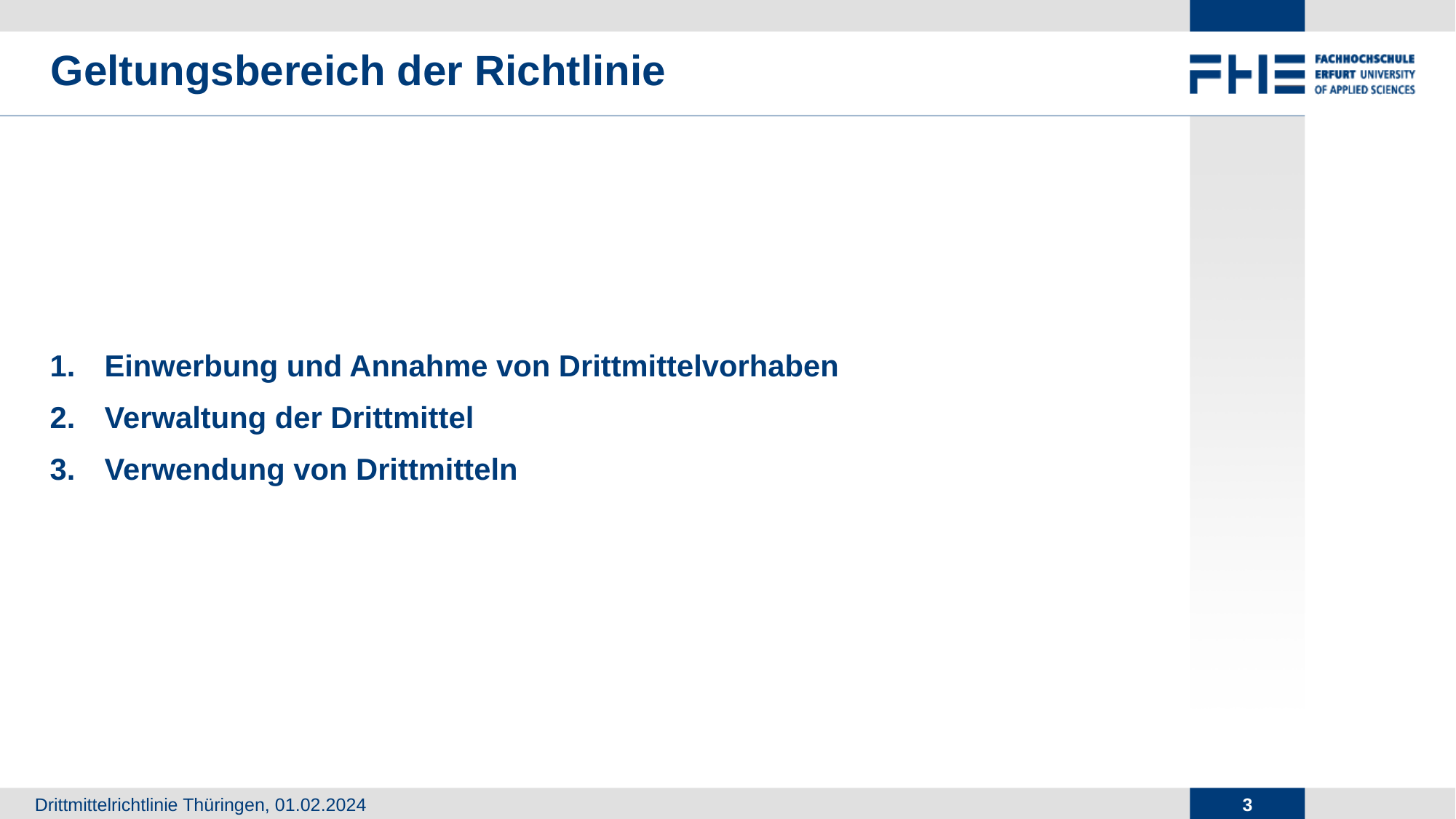

# Geltungsbereich der Richtlinie

Einwerbung und Annahme von Drittmittelvorhaben
Verwaltung der Drittmittel
Verwendung von Drittmitteln
3